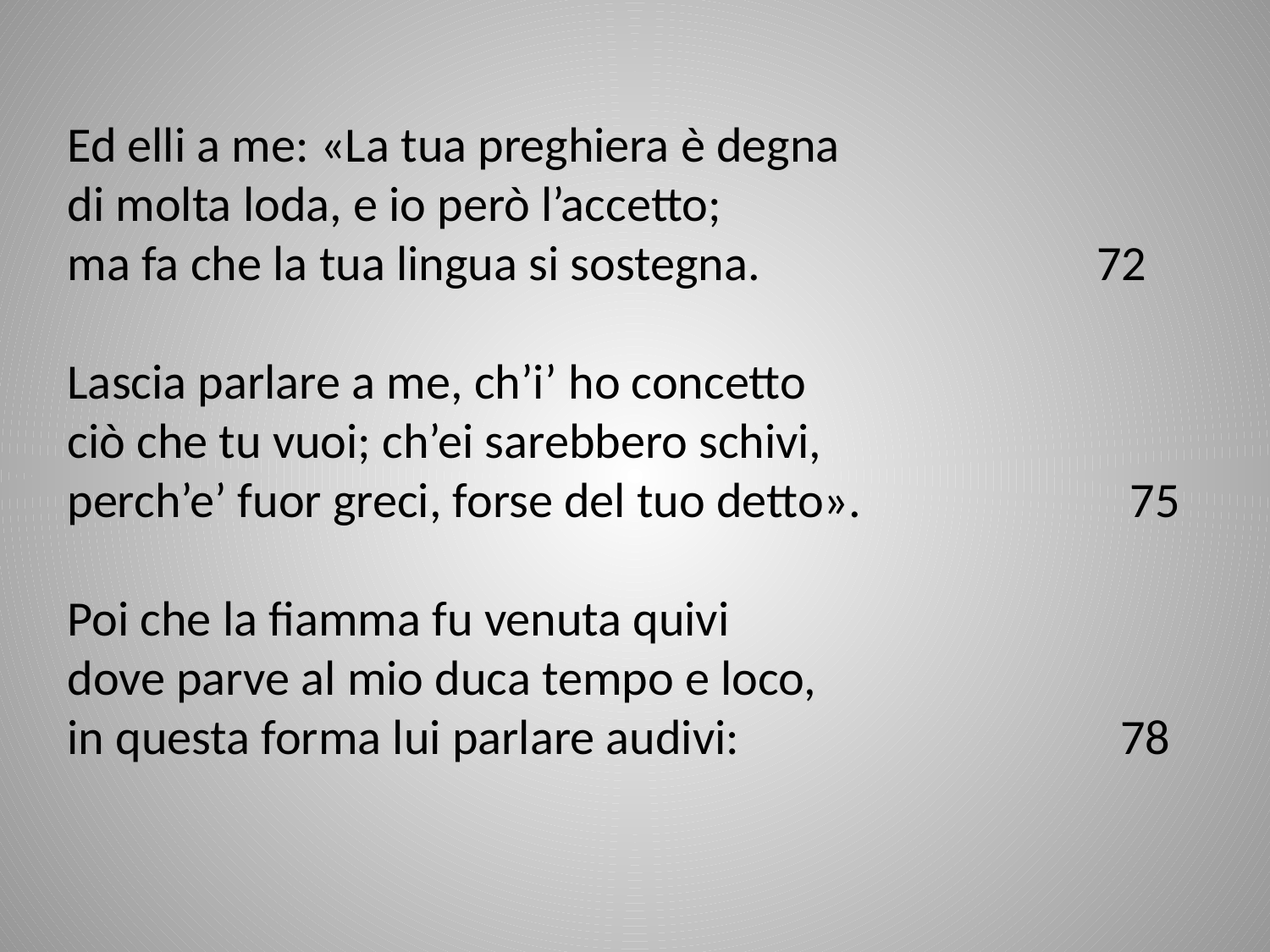

Ed elli a me: «La tua preghiera è degna
di molta loda, e io però l’accetto;
ma fa che la tua lingua si sostegna.                              72

Lascia parlare a me, ch’i’ ho concetto
ciò che tu vuoi; ch’ei sarebbero schivi,
perch’e’ fuor greci, forse del tuo detto».                        75

Poi che la fiamma fu venuta quivi
dove parve al mio duca tempo e loco,
in questa forma lui parlare audivi:                                  78